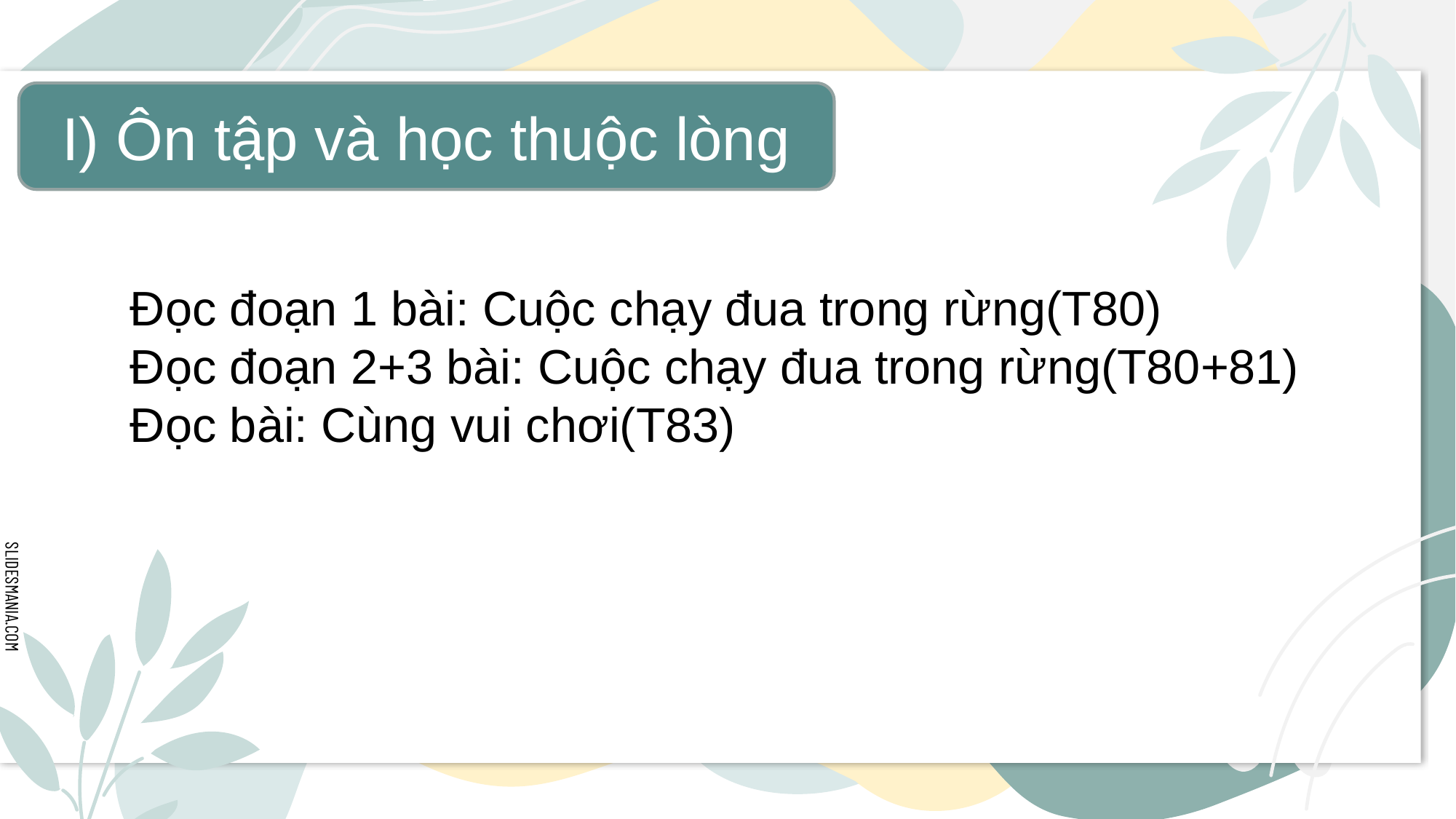

I) Ôn tập và học thuộc lòng
Đọc đoạn 1 bài: Cuộc chạy đua trong rừng(T80)
Đọc đoạn 2+3 bài: Cuộc chạy đua trong rừng(T80+81)
Đọc bài: Cùng vui chơi(T83)